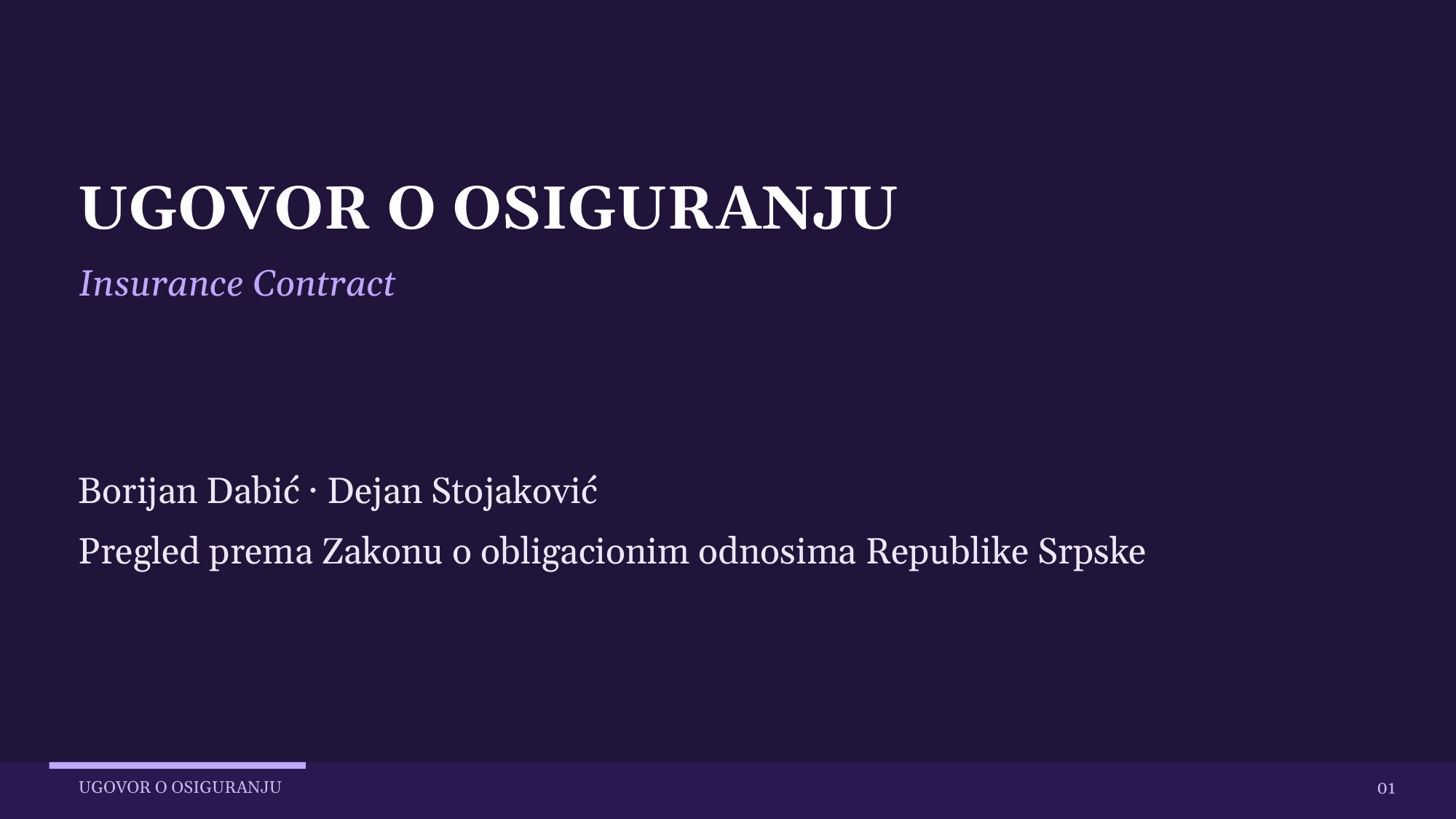

UGOVOR O OSIGURANJU
Insurance Contract
Borijan Dabić · Dejan Stojaković
Pregled prema Zakonu o obligacionim odnosima Republike Srpske

01
UGOVOR O OSIGURANJU